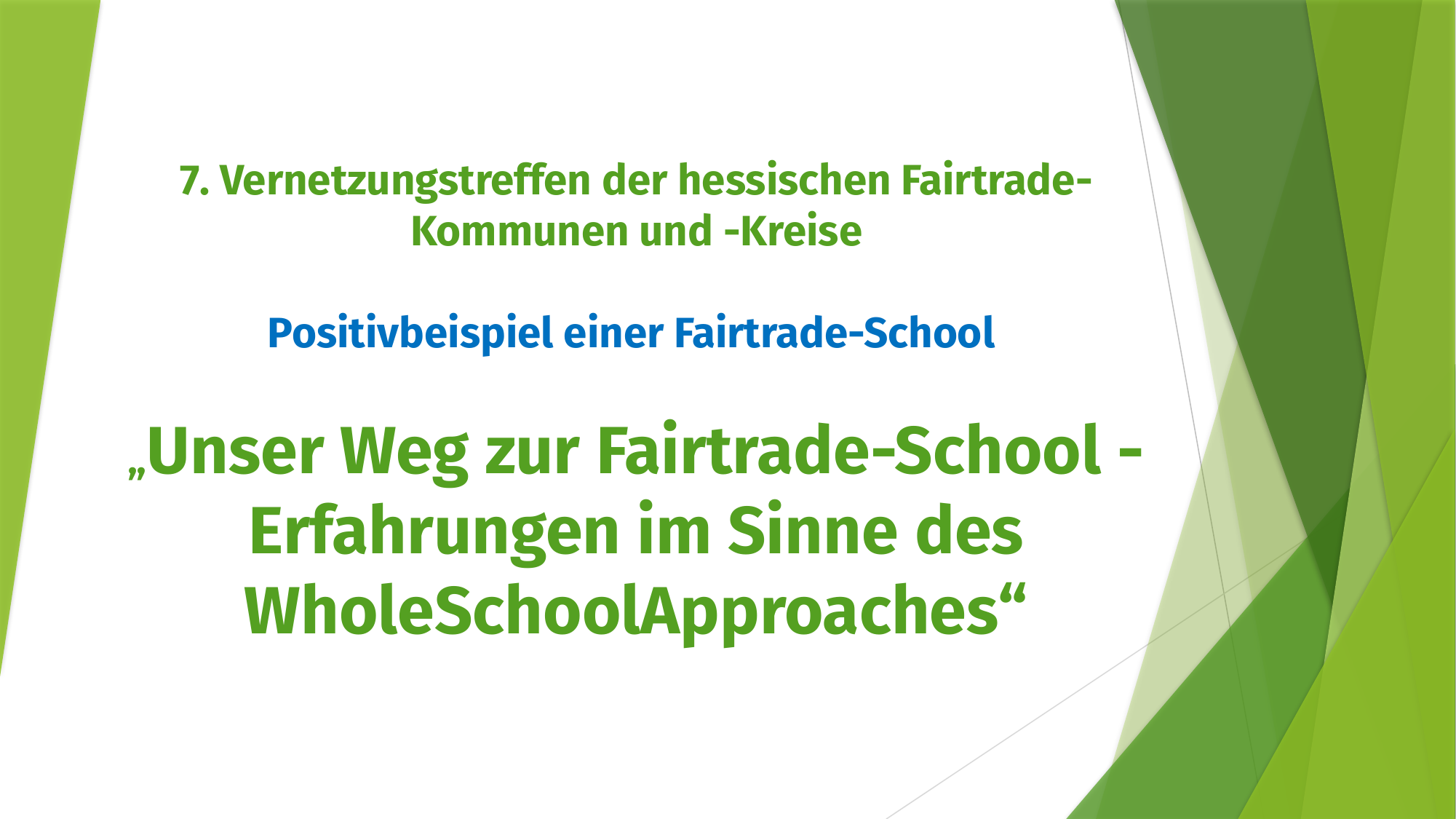

7. Vernetzungstreffen der hessischen Fairtrade-Kommunen und -Kreise

Positivbeispiel einer Fairtrade-School

„Unser Weg zur Fairtrade-School - Erfahrungen im Sinne des WholeSchoolApproaches“